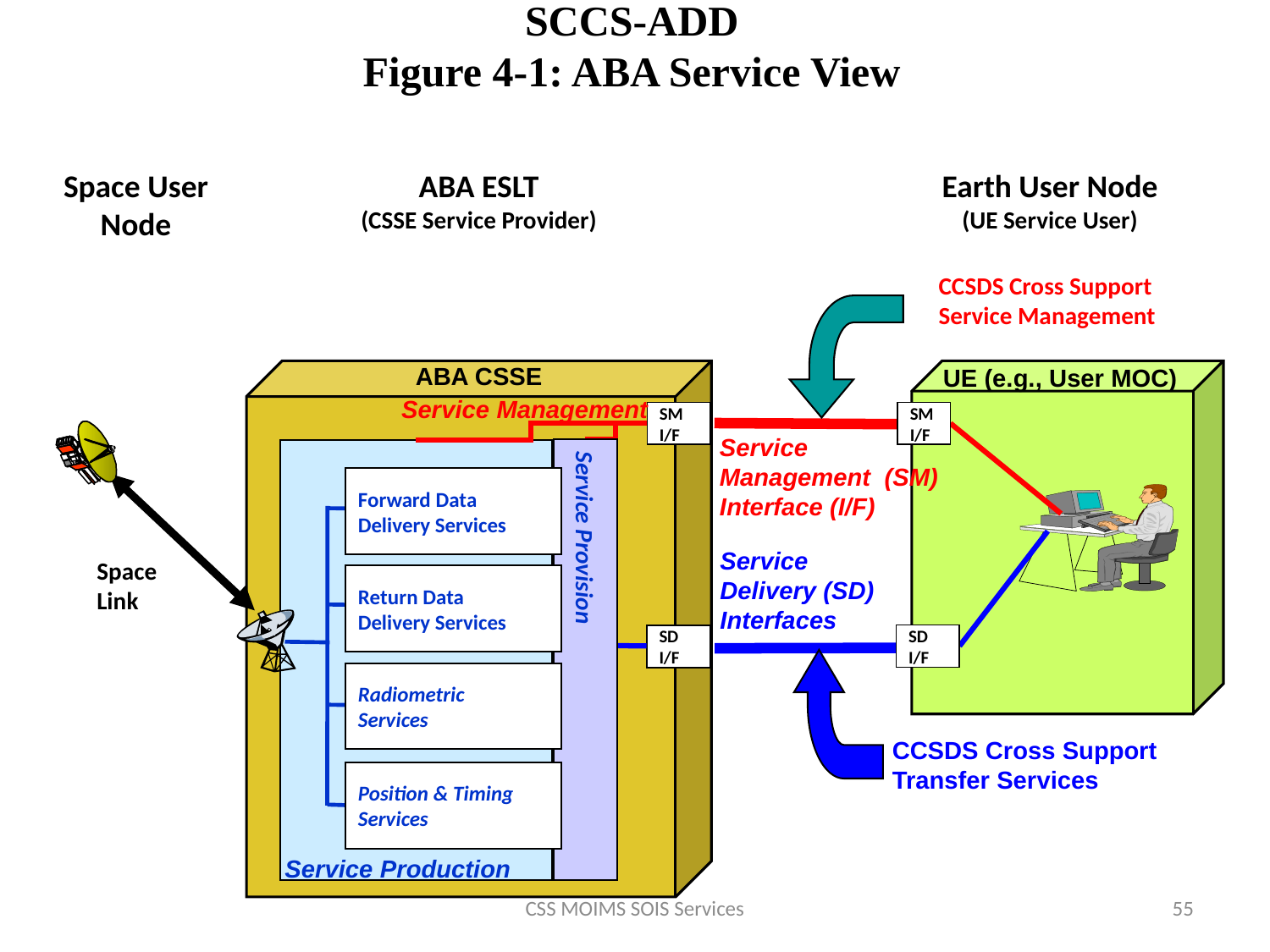

# SCCS-ADD Figure 4‑1: ABA Service View
Space User
Node
ABA ESLT
(CSSE Service Provider)
Earth User Node
(UE Service User)

CCSDS Cross Support
Service Management

ABA CSSE
UE (e.g., User MOC)

Service Management
SM
I/F
SM
I/F

Service
Management  (SM)
Interface (I/F)
Forward Data
Delivery Services

Service
Delivery (SD)
Interfaces
Space
Link
Return Data
Delivery Services

SD
I/F
SD
I/F
Service Provision

Radiometric
Services

CCSDS Cross Support
Transfer Services
Position & Timing
Services

Service Production
CSS MOIMS SOIS Services
55